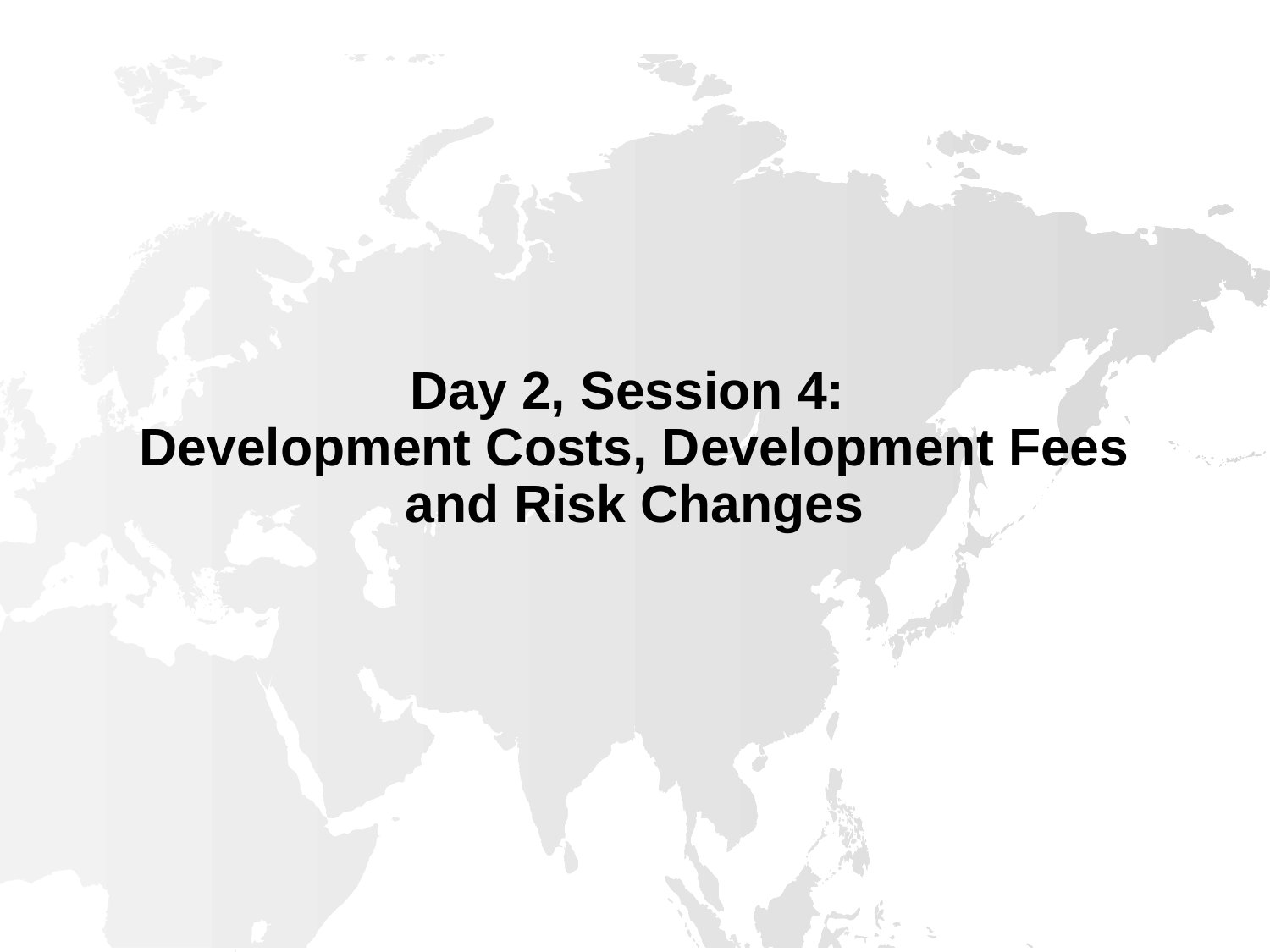

# Day 2, Session 4: Development Costs, Development Fees and Risk Changes